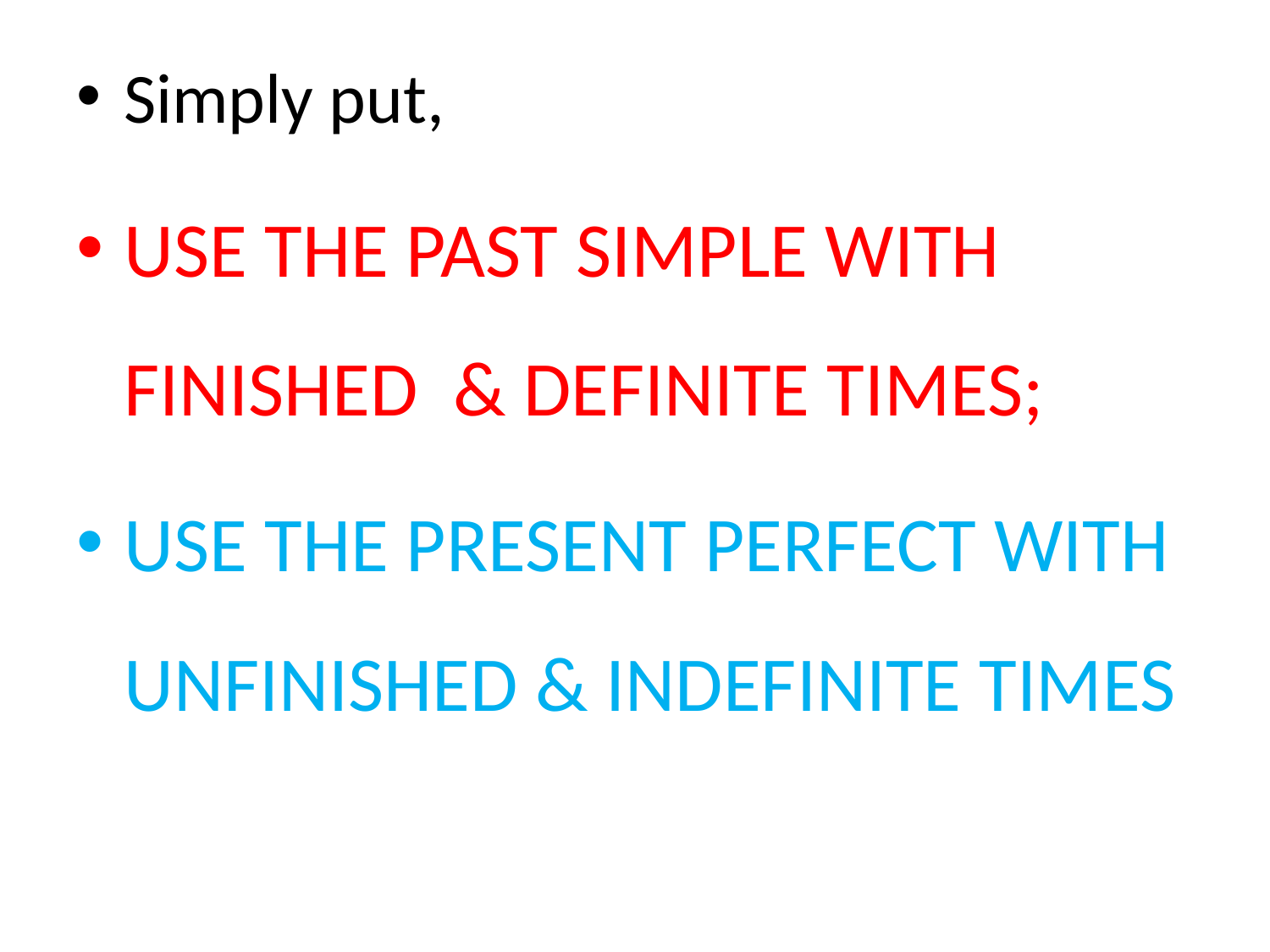

Simply put,
USE THE PAST SIMPLE WITH FINISHED  & DEFINITE TIMES;
USE THE PRESENT PERFECT WITH UNFINISHED & INDEFINITE TIMES